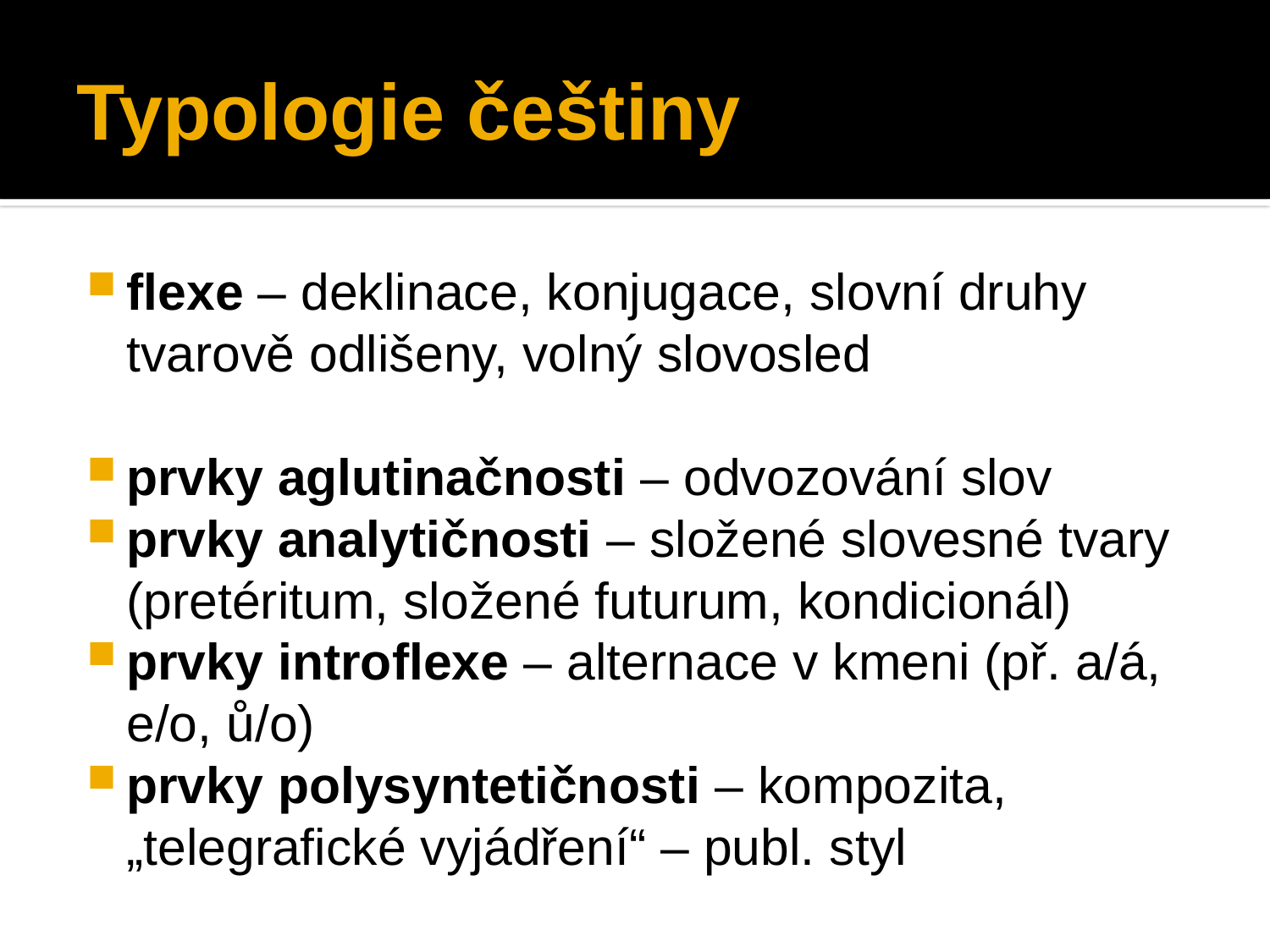

# Typologie češtiny
flexe – deklinace, konjugace, slovní druhy tvarově odlišeny, volný slovosled

prvky aglutinačnosti – odvozování slov
prvky analytičnosti – složené slovesné tvary (pretéritum, složené futurum, kondicionál)
prvky introflexe – alternace v kmeni (př. a/á, e/o, ů/o)
prvky polysyntetičnosti – kompozita, „telegrafické vyjádření“ – publ. styl